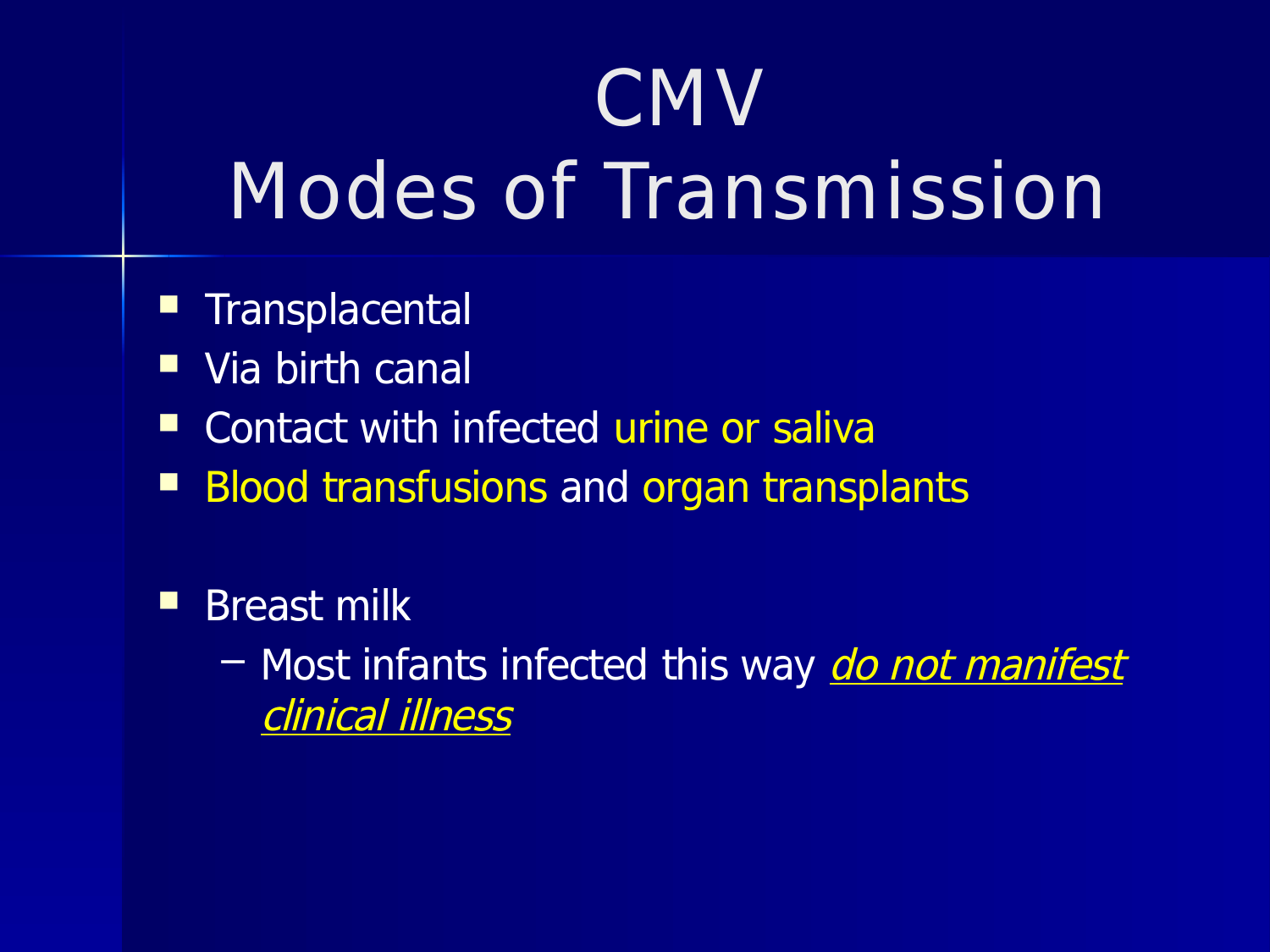

# CMV Modes of Transmission
Transplacental
Via birth canal
Contact with infected urine or saliva
Blood transfusions and organ transplants

Breast milk
Most infants infected this way do not manifest clinical illness